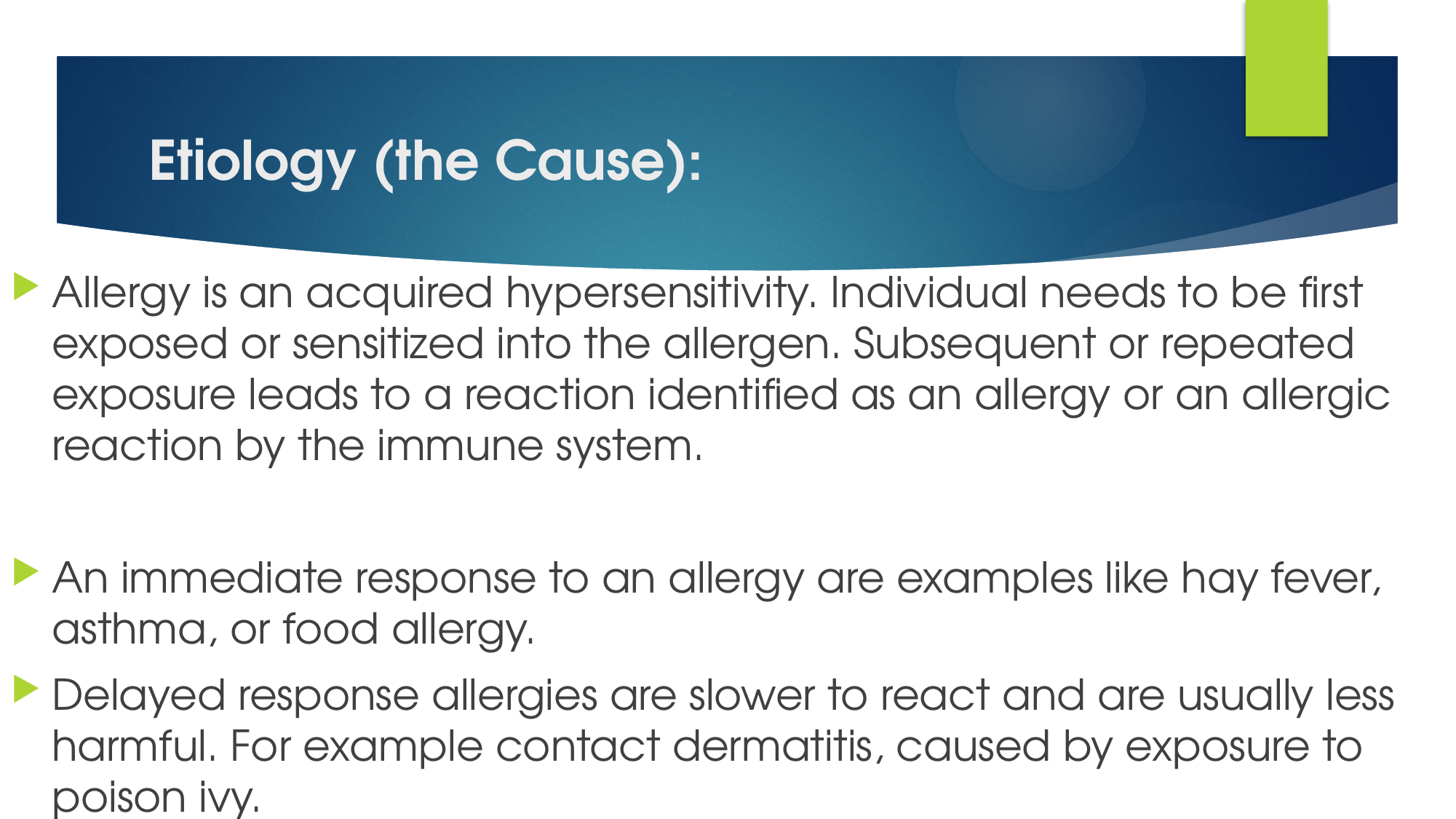

# Etiology (the Cause):
Allergy is an acquired hypersensitivity. Individual needs to be first exposed or sensitized into the allergen. Subsequent or repeated exposure leads to a reaction identified as an allergy or an allergic reaction by the immune system.

An immediate response to an allergy are examples like hay fever, asthma, or food allergy.
Delayed response allergies are slower to react and are usually less harmful. For example contact dermatitis, caused by exposure to poison ivy.